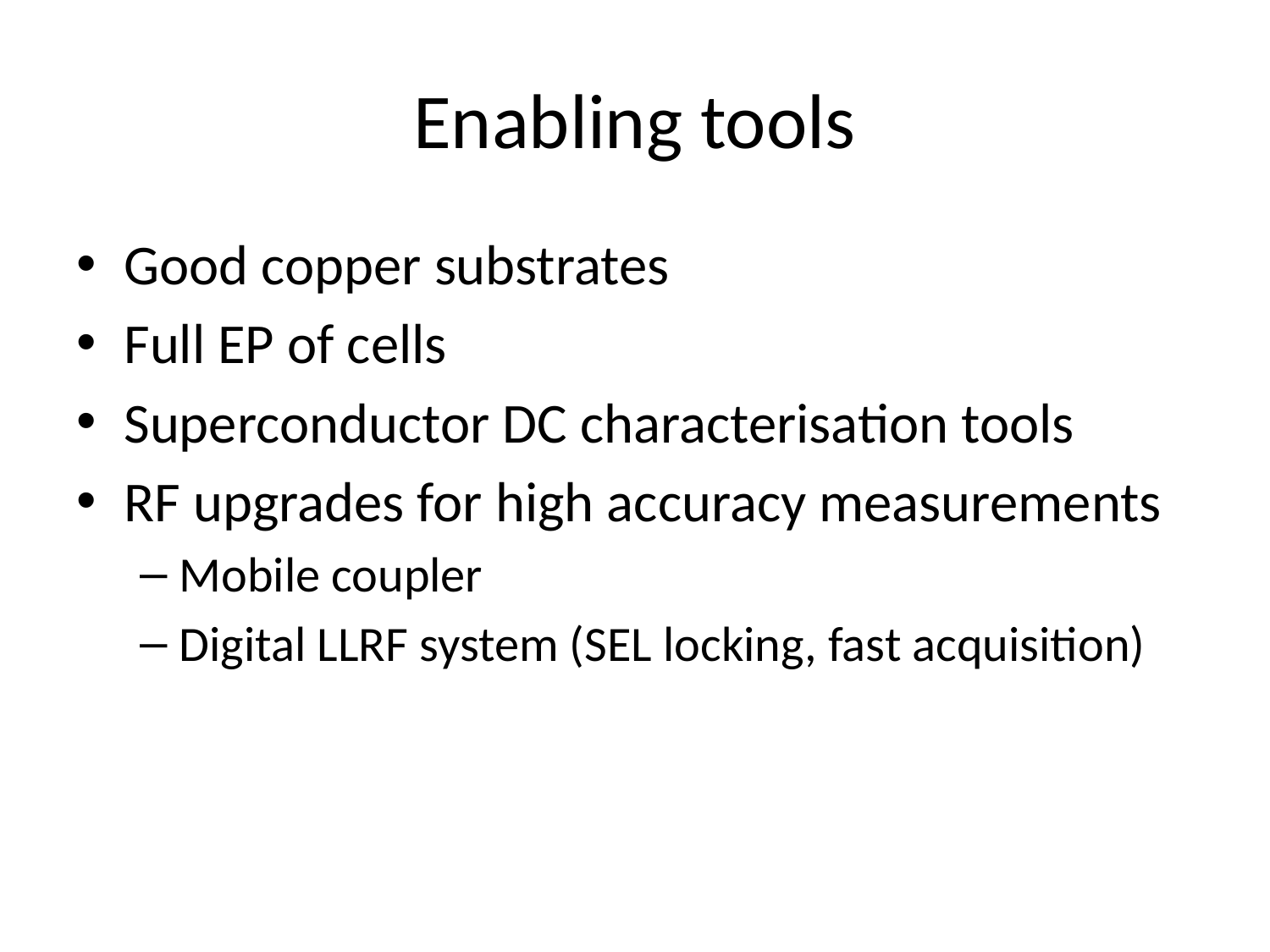

# Enabling tools
Good copper substrates
Full EP of cells
Superconductor DC characterisation tools
RF upgrades for high accuracy measurements
Mobile coupler
Digital LLRF system (SEL locking, fast acquisition)